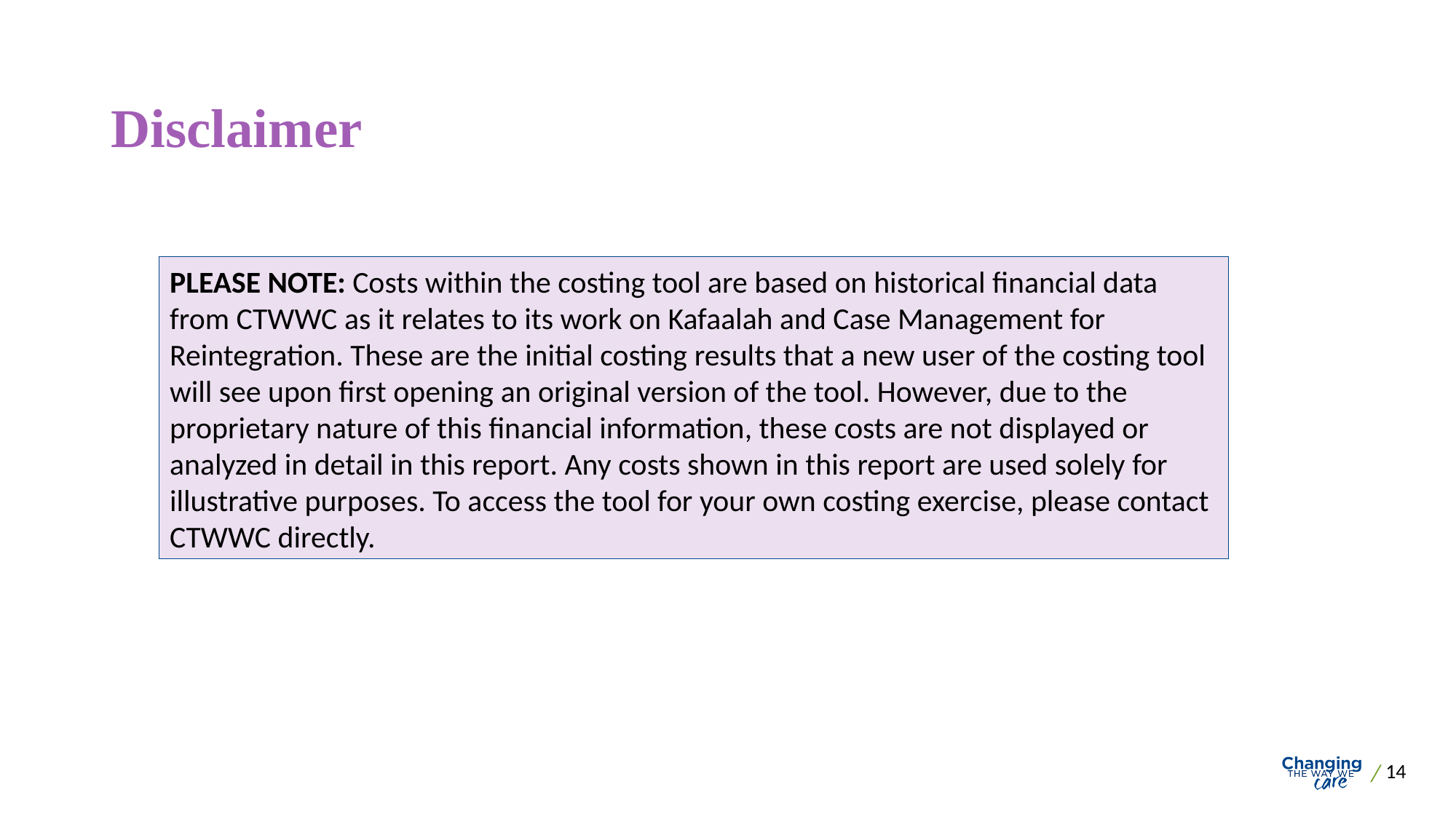

# Disclaimer

PLEASE NOTE: Costs within the costing tool are based on historical financial data from CTWWC as it relates to its work on Kafaalah and Case Management for Reintegration. These are the initial costing results that a new user of the costing tool will see upon first opening an original version of the tool. However, due to the proprietary nature of this financial information, these costs are not displayed or analyzed in detail in this report. Any costs shown in this report are used solely for illustrative purposes. To access the tool for your own costing exercise, please contact CTWWC directly.

14